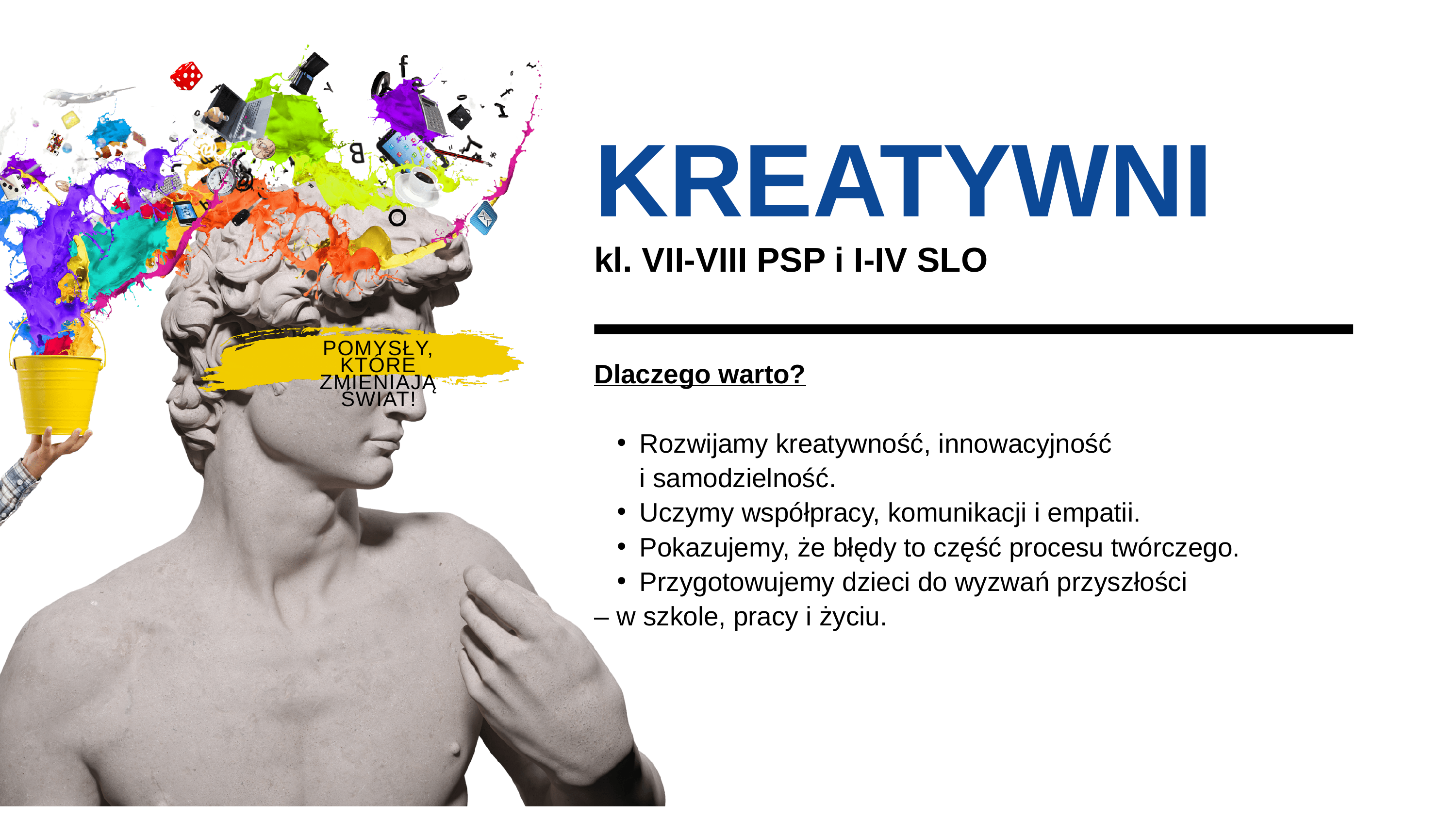

KREATYWNI
kl. VII-VIII PSP i I-IV SLO

POMYSŁY, KTÓRE ZMIENIAJĄ ŚWIAT!
Dlaczego warto?

Rozwijamy kreatywność, innowacyjność
i samodzielność.
Uczymy współpracy, komunikacji i empatii.
Pokazujemy, że błędy to część procesu twórczego.
Przygotowujemy dzieci do wyzwań przyszłości
– w szkole, pracy i życiu.